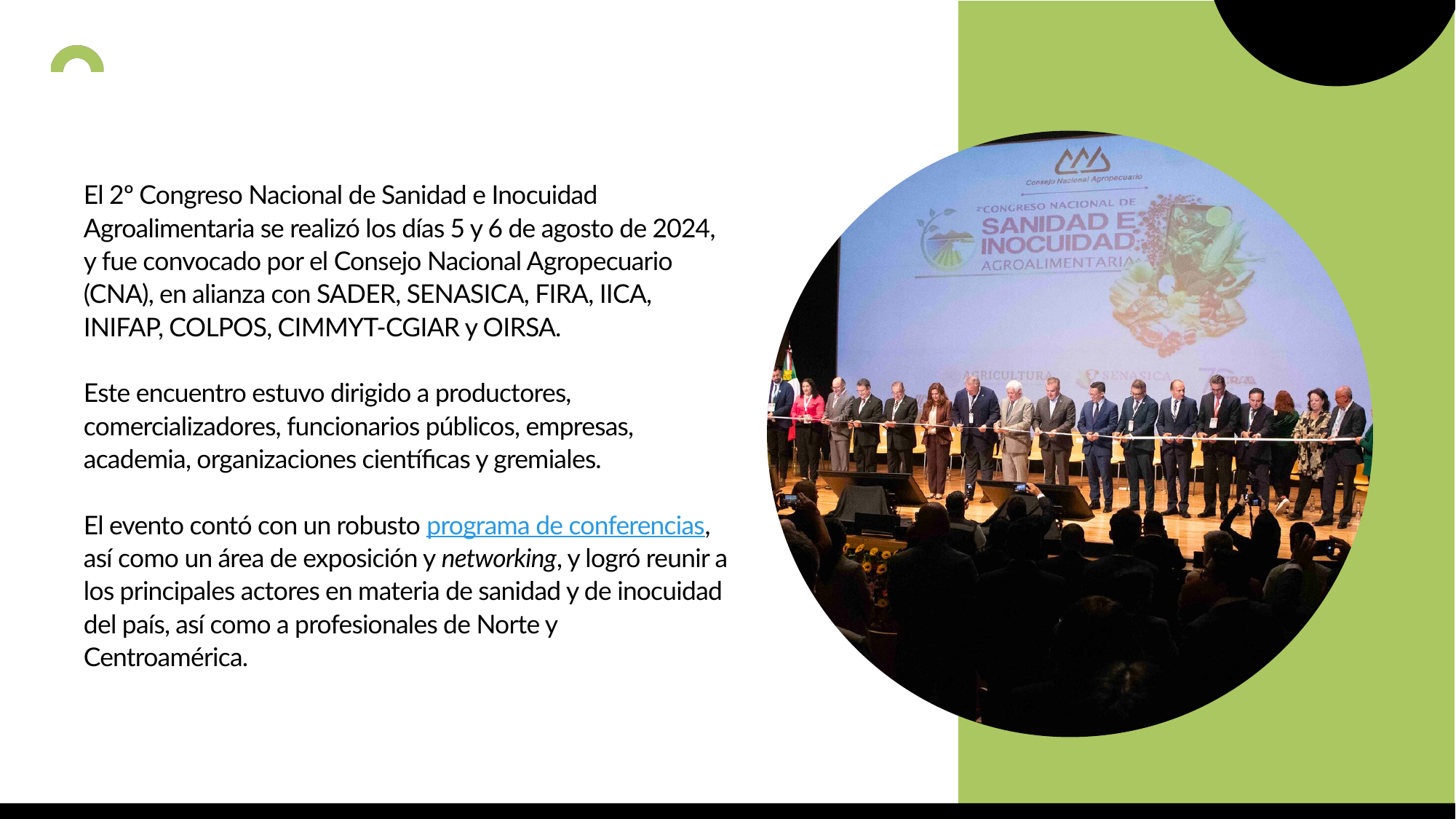

El 2º Congreso Nacional de Sanidad e Inocuidad Agroalimentaria se realizó los días 5 y 6 de agosto de 2024, y fue convocado por el Consejo Nacional Agropecuario (CNA), en alianza con SADER, SENASICA, FIRA, IICA, INIFAP, COLPOS, CIMMYT-CGIAR y OIRSA.

Este encuentro estuvo dirigido a productores, comercializadores, funcionarios públicos, empresas, academia, organizaciones científicas y gremiales.

El evento contó con un robusto programa de conferencias, así como un área de exposición y networking, y logró reunir a los principales actores en materia de sanidad y de inocuidad del país, así como a profesionales de Norte y Centroamérica.